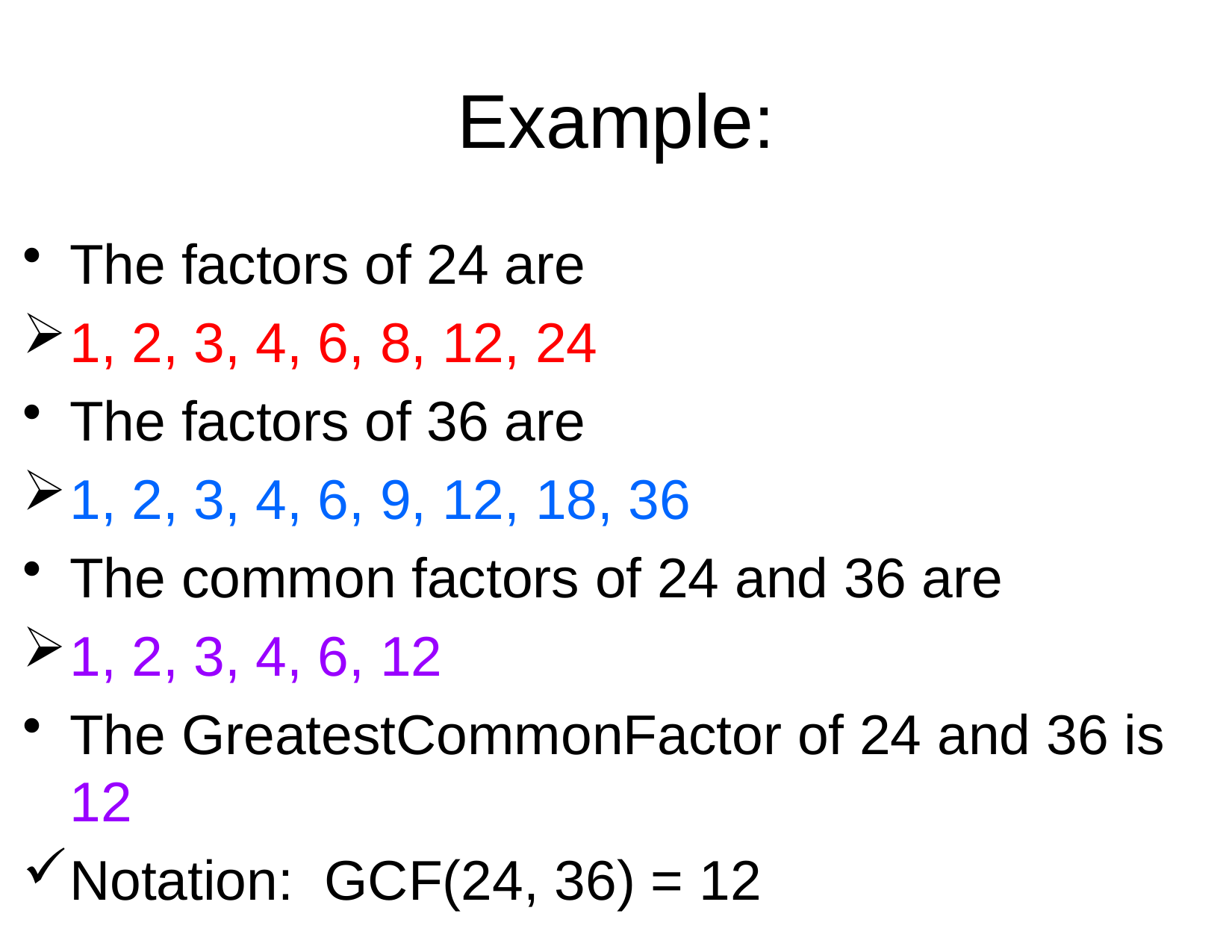

# Example:
The factors of 24 are
1, 2, 3, 4, 6, 8, 12, 24
The factors of 36 are
1, 2, 3, 4, 6, 9, 12, 18, 36
The common factors of 24 and 36 are
1, 2, 3, 4, 6, 12
The GreatestCommonFactor of 24 and 36 is 12
Notation:  GCF(24, 36) = 12